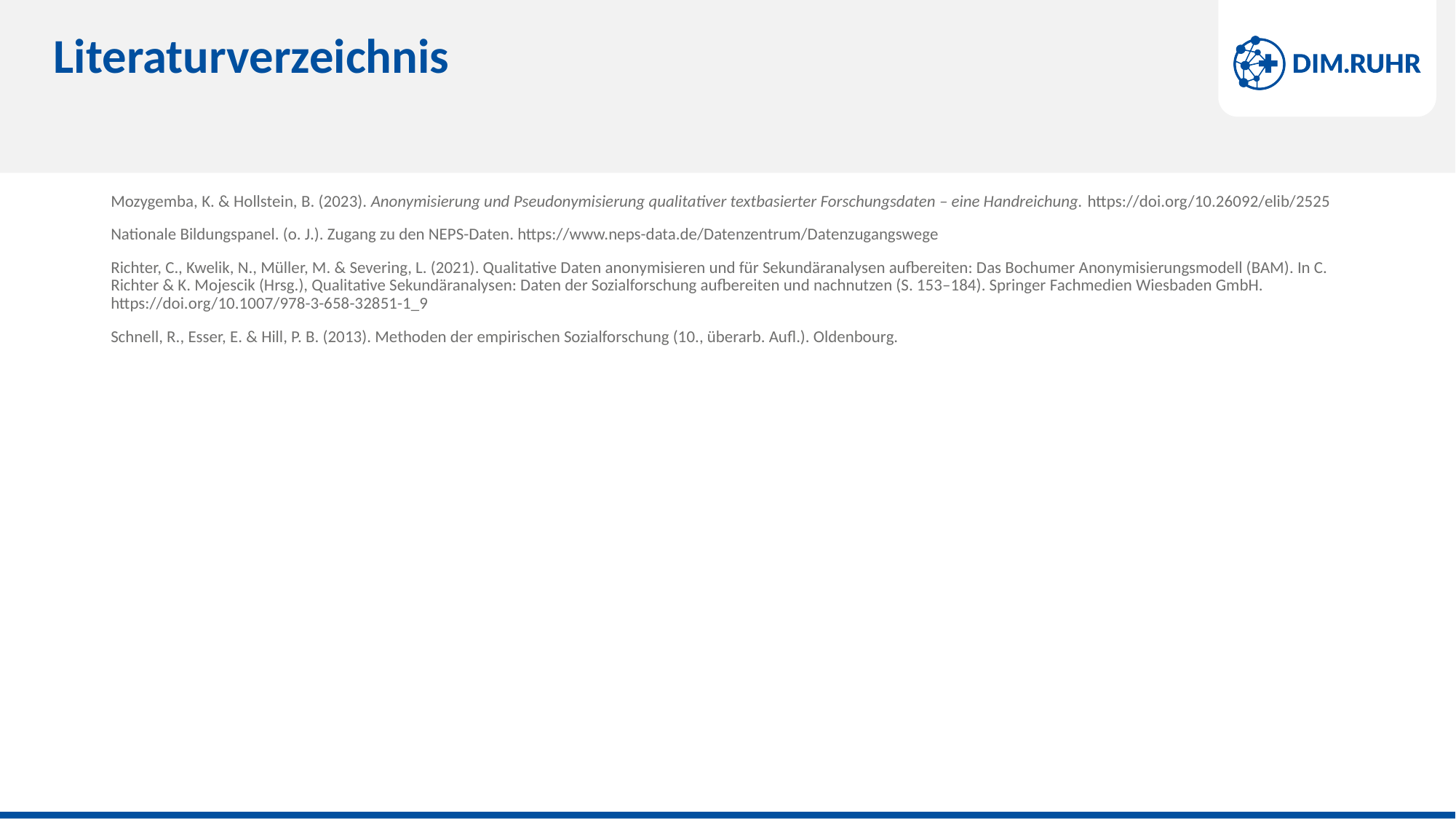

# Literaturverzeichnis

Mozygemba, K. & Hollstein, B. (2023). Anonymisierung und Pseudonymisierung qualitativer textbasierter Forschungsdaten – eine Handreichung. https://doi.org/10.26092/elib/2525
Nationale Bildungspanel. (o. J.). Zugang zu den NEPS-Daten. https://www.neps-data.de/Datenzentrum/Datenzugangswege
Richter, C., Kwelik, N., Müller, M. & Severing, L. (2021). Qualitative Daten anonymisieren und für Sekundäranalysen aufbereiten: Das Bochumer Anonymisierungsmodell (BAM). In C. Richter & K. Mojescik (Hrsg.), Qualitative Sekundäranalysen: Daten der Sozialforschung aufbereiten und nachnutzen (S. 153–184). Springer Fachmedien Wiesbaden GmbH. https://doi.org/10.1007/978-3-658-32851-1_9
Schnell, R., Esser, E. & Hill, P. B. (2013). Methoden der empirischen Sozialforschung (10., überarb. Aufl.). Oldenbourg.